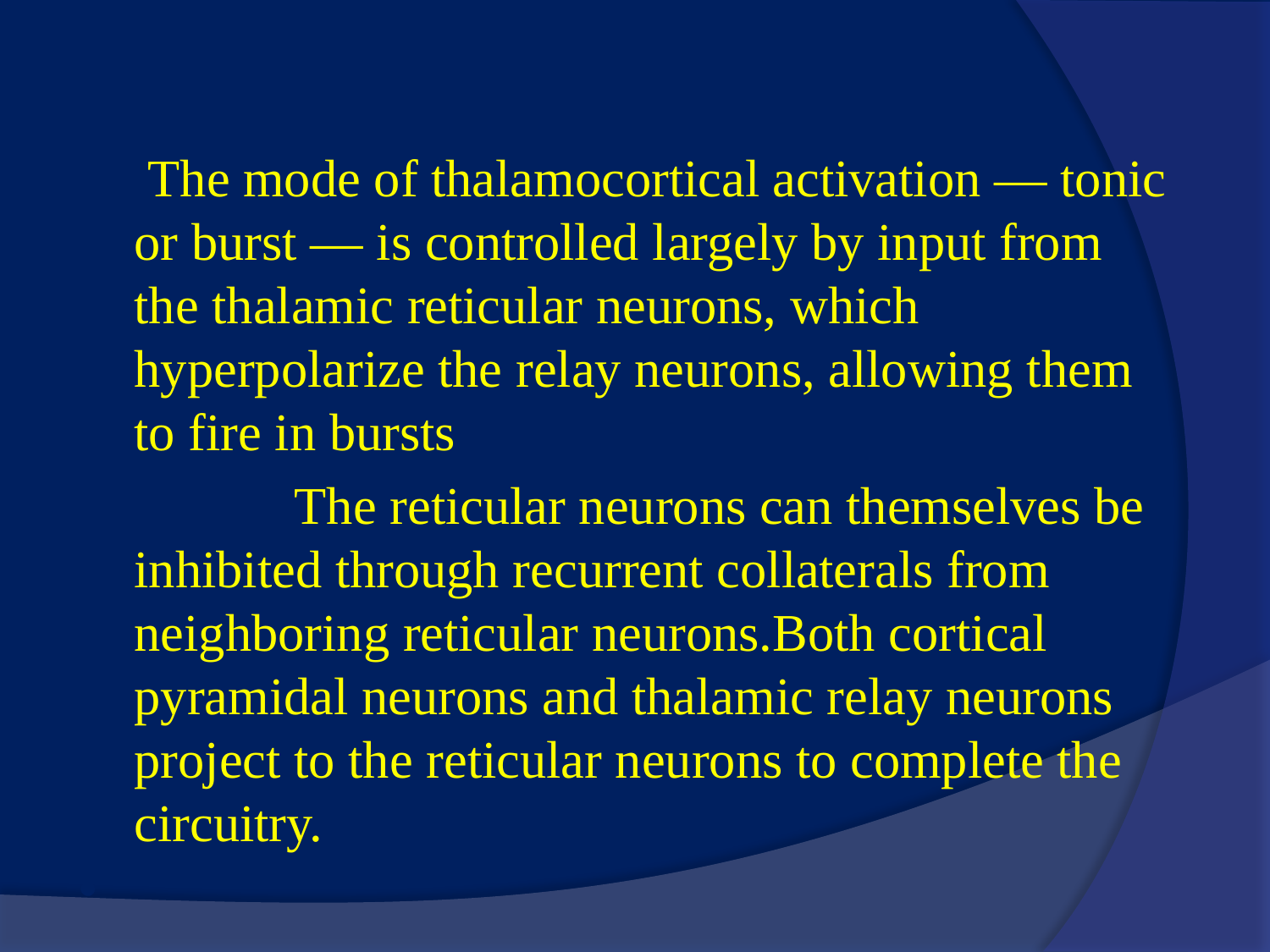

#
 The mode of thalamocortical activation — tonic or burst — is controlled largely by input from the thalamic reticular neurons, which hyperpolarize the relay neurons, allowing them to fire in bursts
            The reticular neurons can themselves be inhibited through recurrent collaterals from neighboring reticular neurons.Both cortical pyramidal neurons and thalamic relay neurons project to the reticular neurons to complete the circuitry.